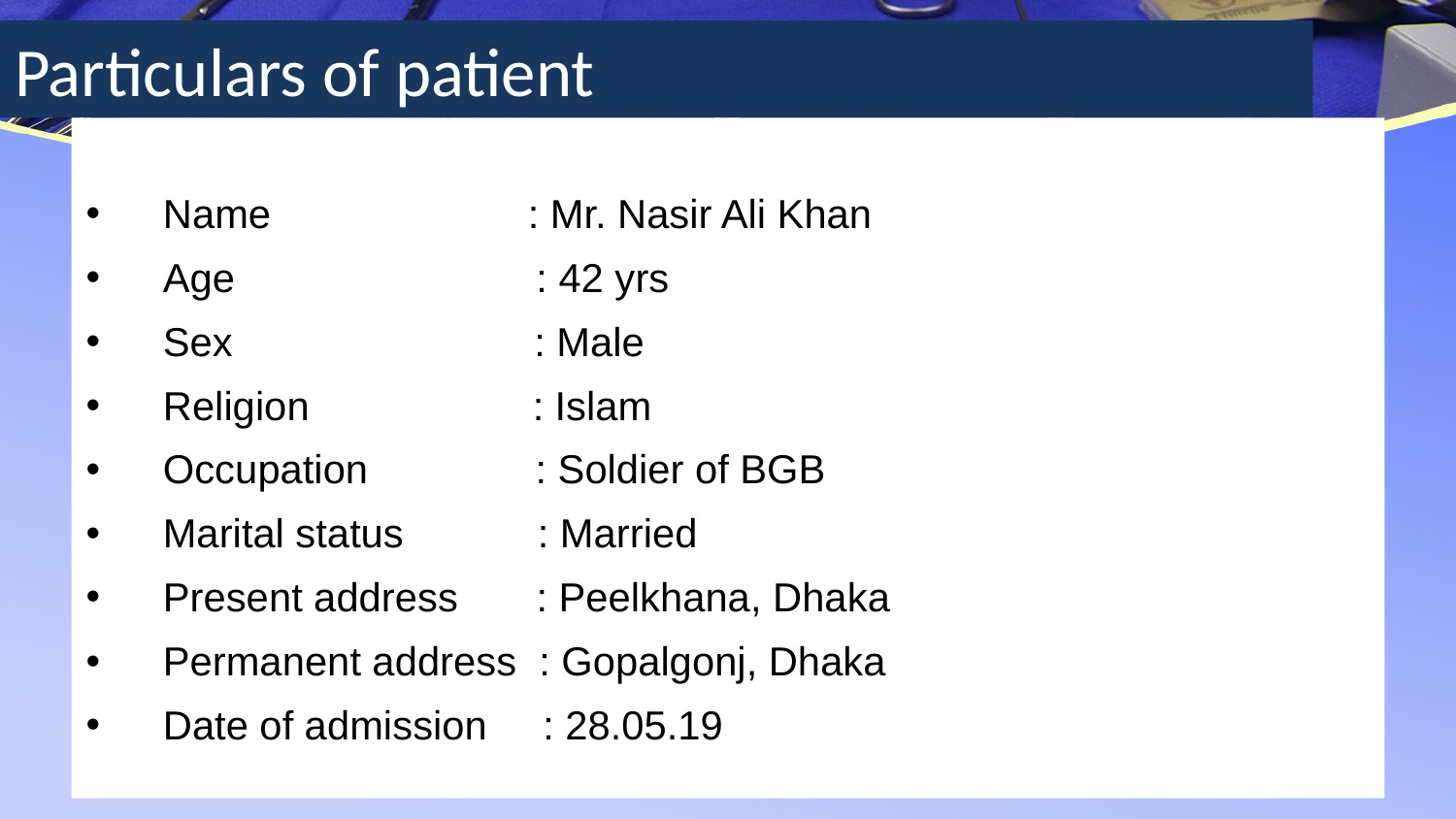

# Particulars of patient

  Name                       : Mr. Nasir Ali Khan
  Age                           : 42 yrs
  Sex                           : Male
  Religion                    : Islam
  Occupation               : Soldier of BGB
  Marital status            : Married
  Present address       : Peelkhana, Dhaka
  Permanent address  : Gopalgonj, Dhaka
  Date of admission     : 28.05.19